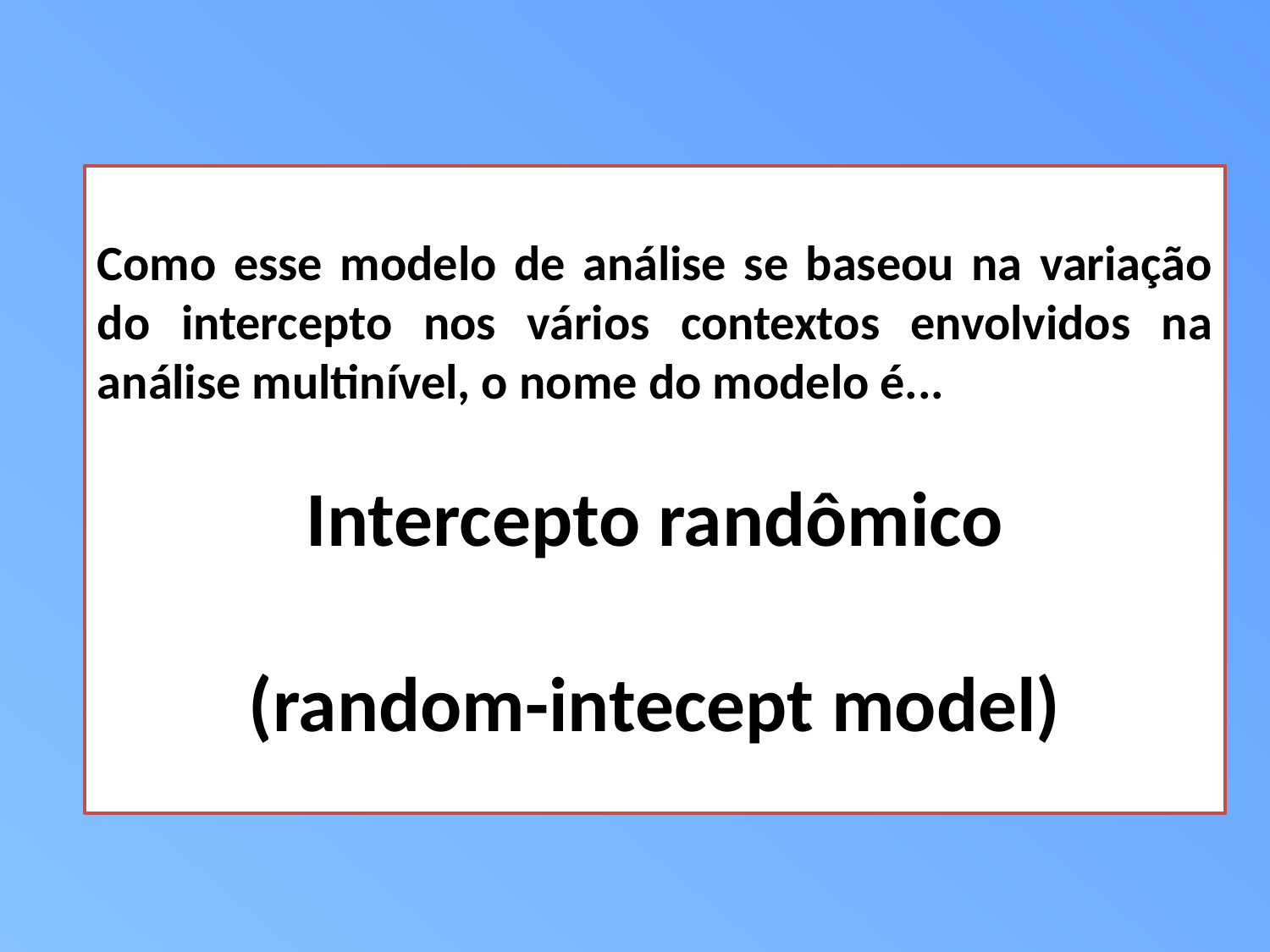

Como esse modelo de análise se baseou na variação do intercepto nos vários contextos envolvidos na análise multinível, o nome do modelo é...

Intercepto randômico

(random-intecept model)